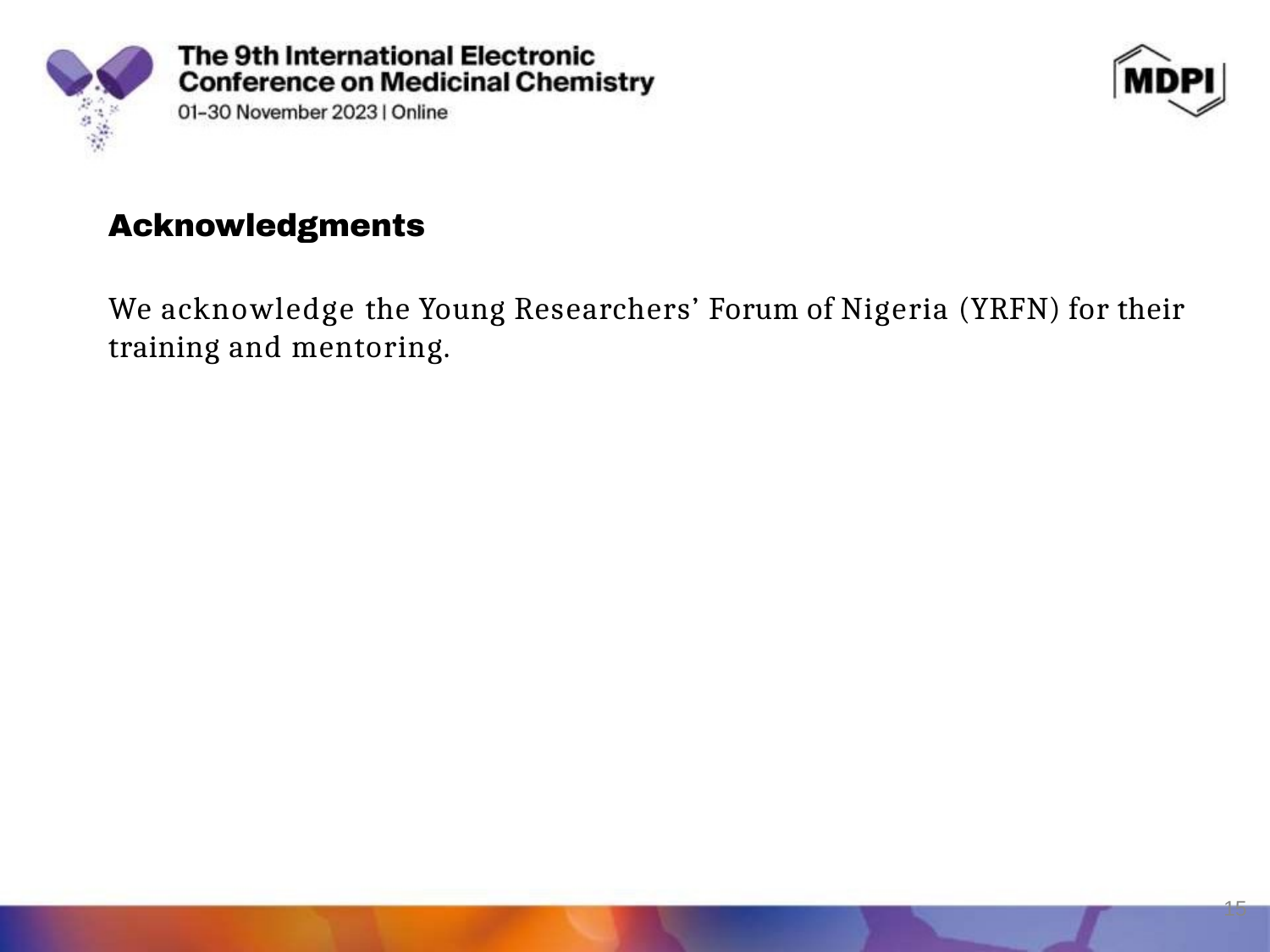

Acknowledgments

We acknowledge the Young Researchers’ Forum of Nigeria (YRFN) for their  training and mentoring.
15